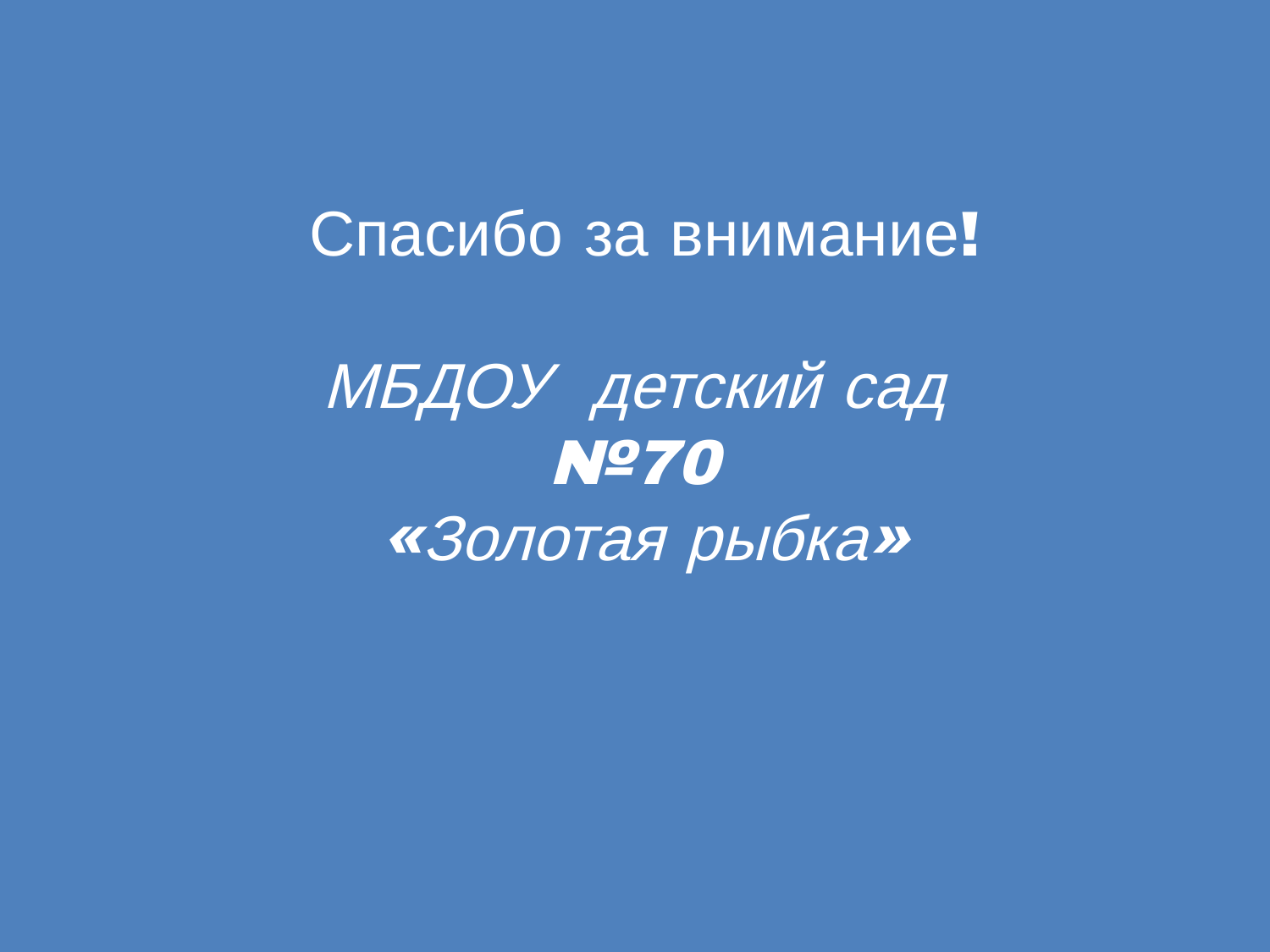

Спасибо за внимание!

МБДОУ  детский сад
№70
«Золотая рыбка»